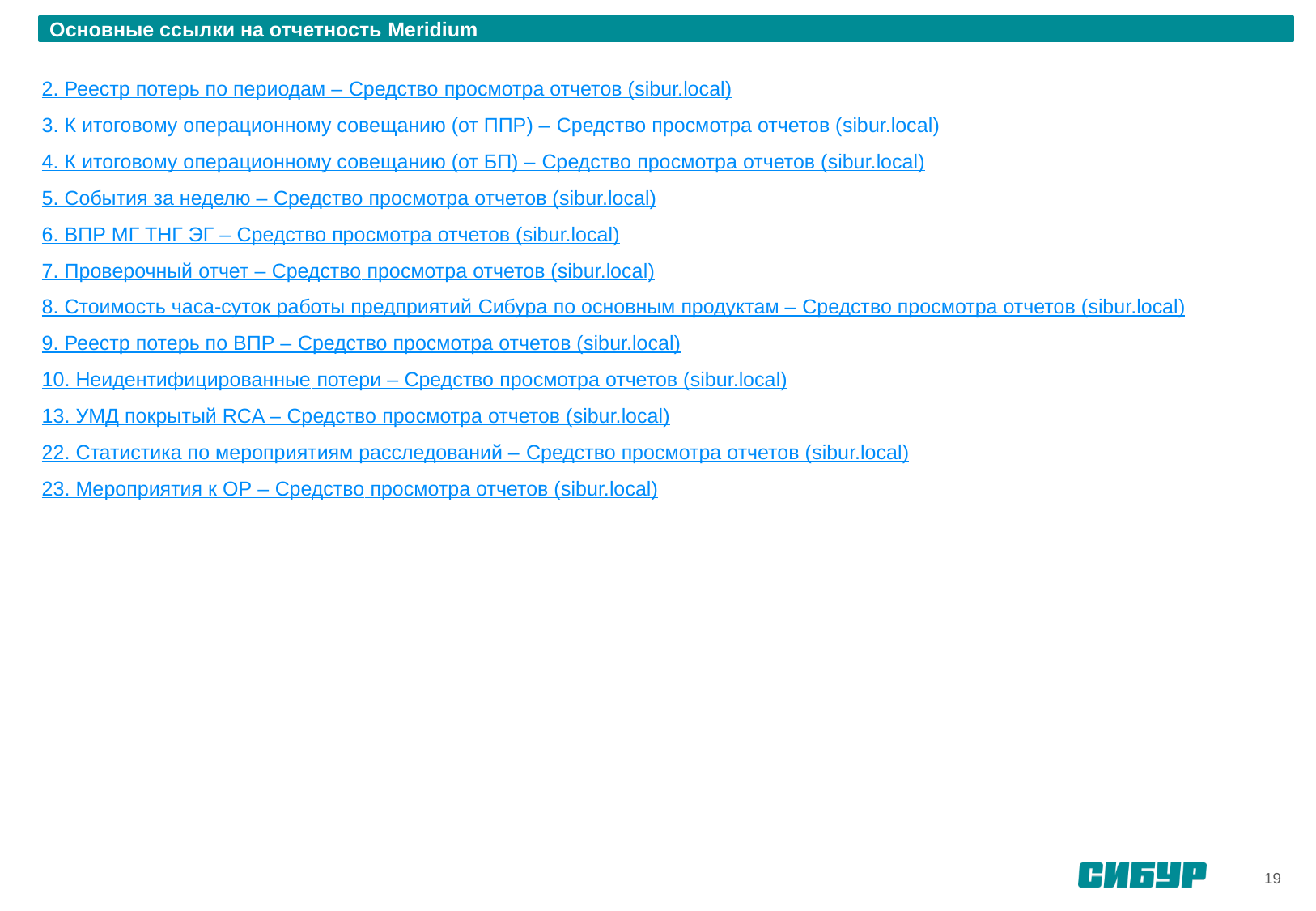

Основные ссылки на отчетность Meridium

2. Реестр потерь по периодам – Cредство просмотра отчетов (sibur.local)
3. К итоговому операционному совещанию (от ППР) – Cредство просмотра отчетов (sibur.local)
4. К итоговому операционному совещанию (от БП) – Cредство просмотра отчетов (sibur.local)
5. События за неделю – Cредство просмотра отчетов (sibur.local)
6. ВПР МГ ТНГ ЭГ – Cредство просмотра отчетов (sibur.local)
7. Проверочный отчет – Cредство просмотра отчетов (sibur.local)
8. Стоимость часа-суток работы предприятий Сибура по основным продуктам – Cредство просмотра отчетов (sibur.local)
9. Реестр потерь по ВПР – Cредство просмотра отчетов (sibur.local)
10. Неидентифицированные потери – Cредство просмотра отчетов (sibur.local)
13. УМД покрытый RCA – Cредство просмотра отчетов (sibur.local)
22. Статистика по мероприятиям расследований – Cредство просмотра отчетов (sibur.local)
23. Мероприятия к ОР – Cредство просмотра отчетов (sibur.local)